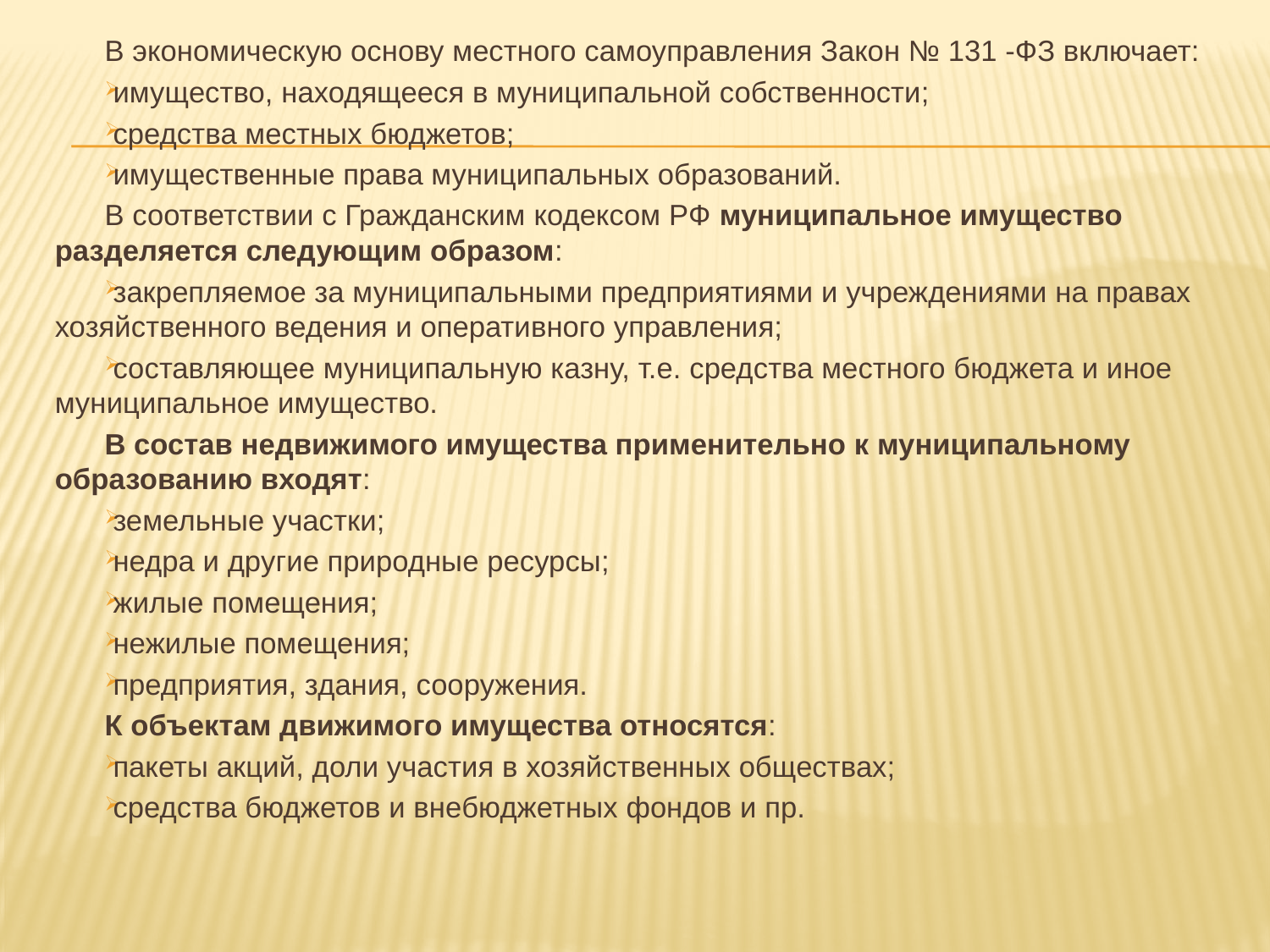

В экономическую основу местного самоуправления Закон № 131 -ФЗ включает:
имущество, находящееся в муниципальной собственности;
средства местных бюджетов;
имущественные права муниципальных образований.
В соответствии с Гражданским кодексом РФ муниципальное имущество разделяется следующим образом:
закрепляемое за муниципальными предприятиями и учреждениями на правах хозяйственного ведения и оперативного управления;
составляющее муниципальную казну, т.е. средства местного бюджета и иное муниципальное имущество.
В состав недвижимого имущества применительно к муниципальному образованию входят:
земельные участки;
недра и другие природные ресурсы;
жилые помещения;
нежилые помещения;
предприятия, здания, сооружения.
К объектам движимого имущества относятся:
пакеты акций, доли участия в хозяйственных обществах;
средства бюджетов и внебюджетных фондов и пр.